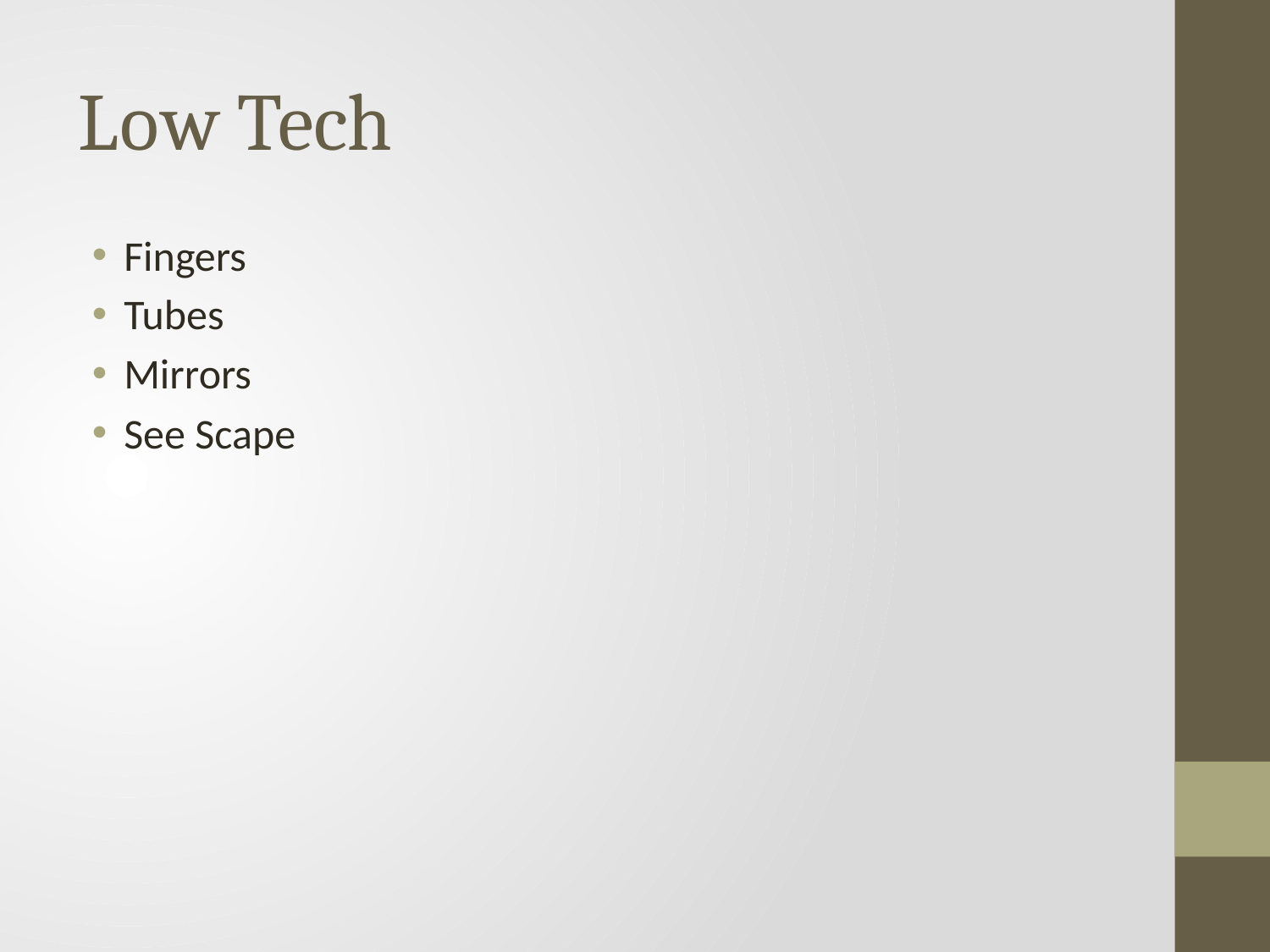

# Low Tech
Fingers
Tubes
Mirrors
See Scape